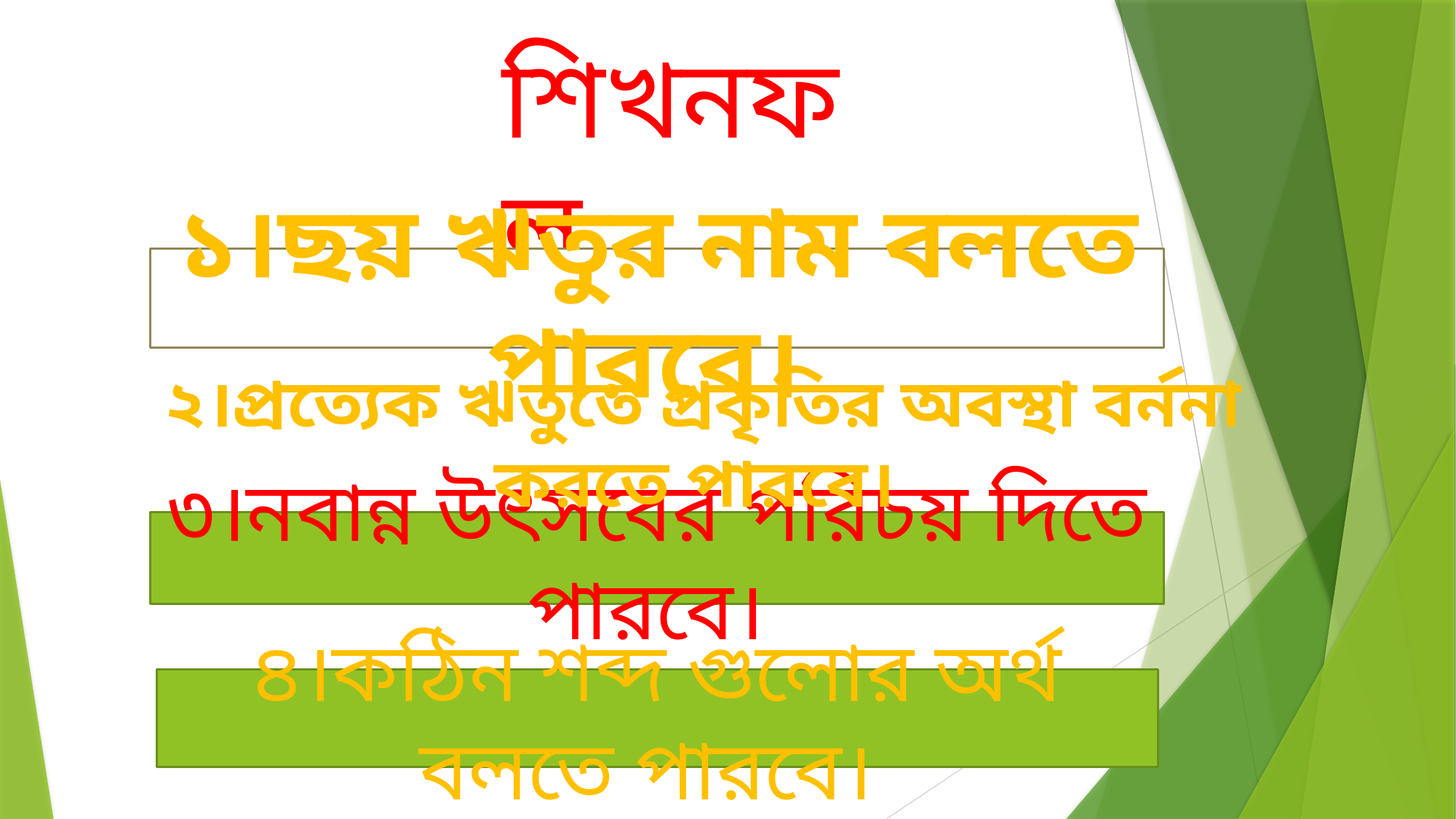

শিখনফল
১।ছয় ঋতুর নাম বলতে পারবে।
২।প্রত্যেক ঋতুতে প্রকৃতির অবস্থা বর্ননা করতে পারবে।
৩।নবান্ন উৎসবের পরিচয় দিতে পারবে।
৪।কঠিন শব্দ গুলোর অর্থ বলতে পারবে।